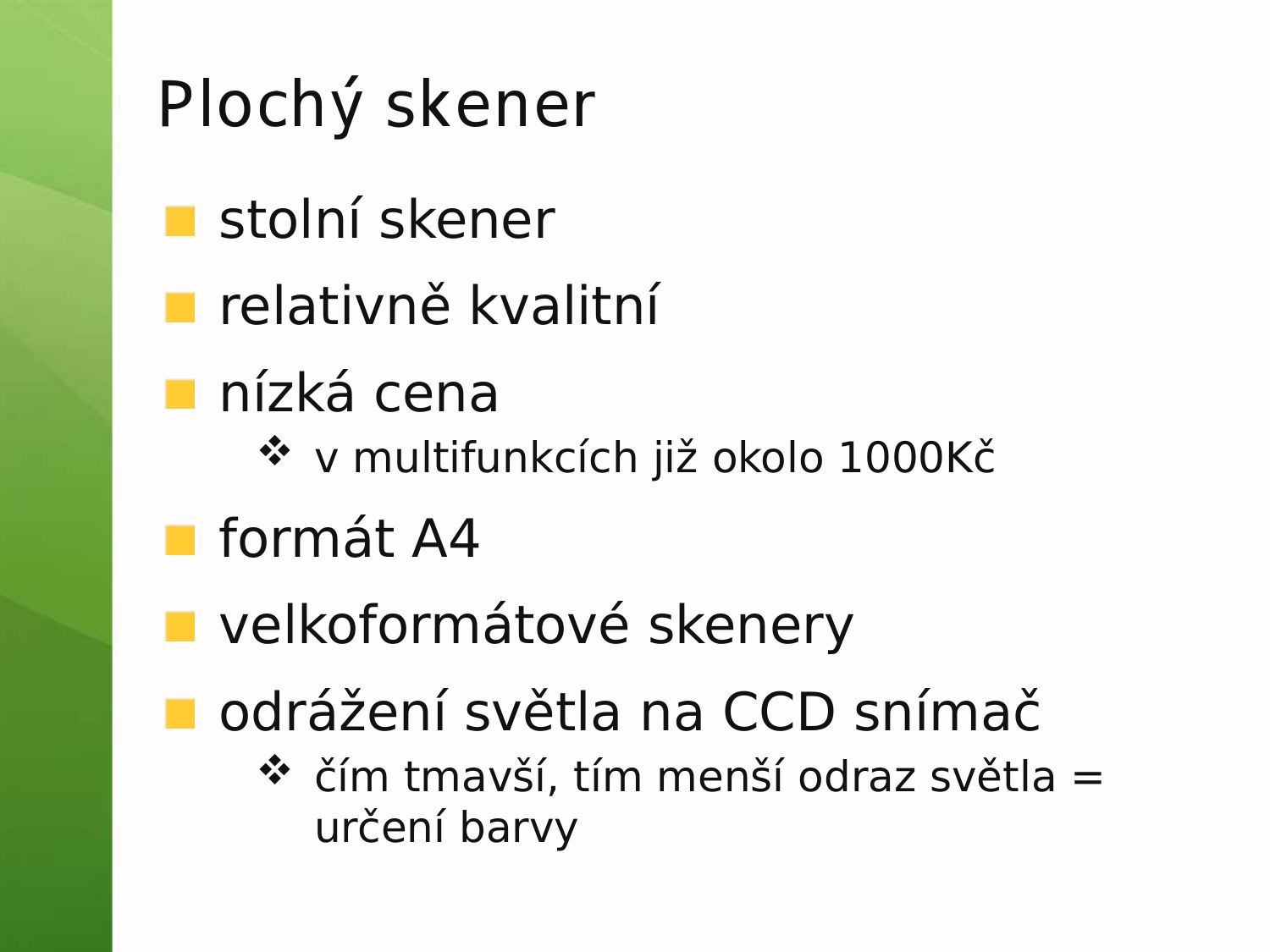

# Plochý skener
stolní skener
relativně kvalitní
nízká cena
v multifunkcích již okolo 1000Kč
formát A4
velkoformátové skenery
odrážení světla na CCD snímač
čím tmavší, tím menší odraz světla = určení barvy